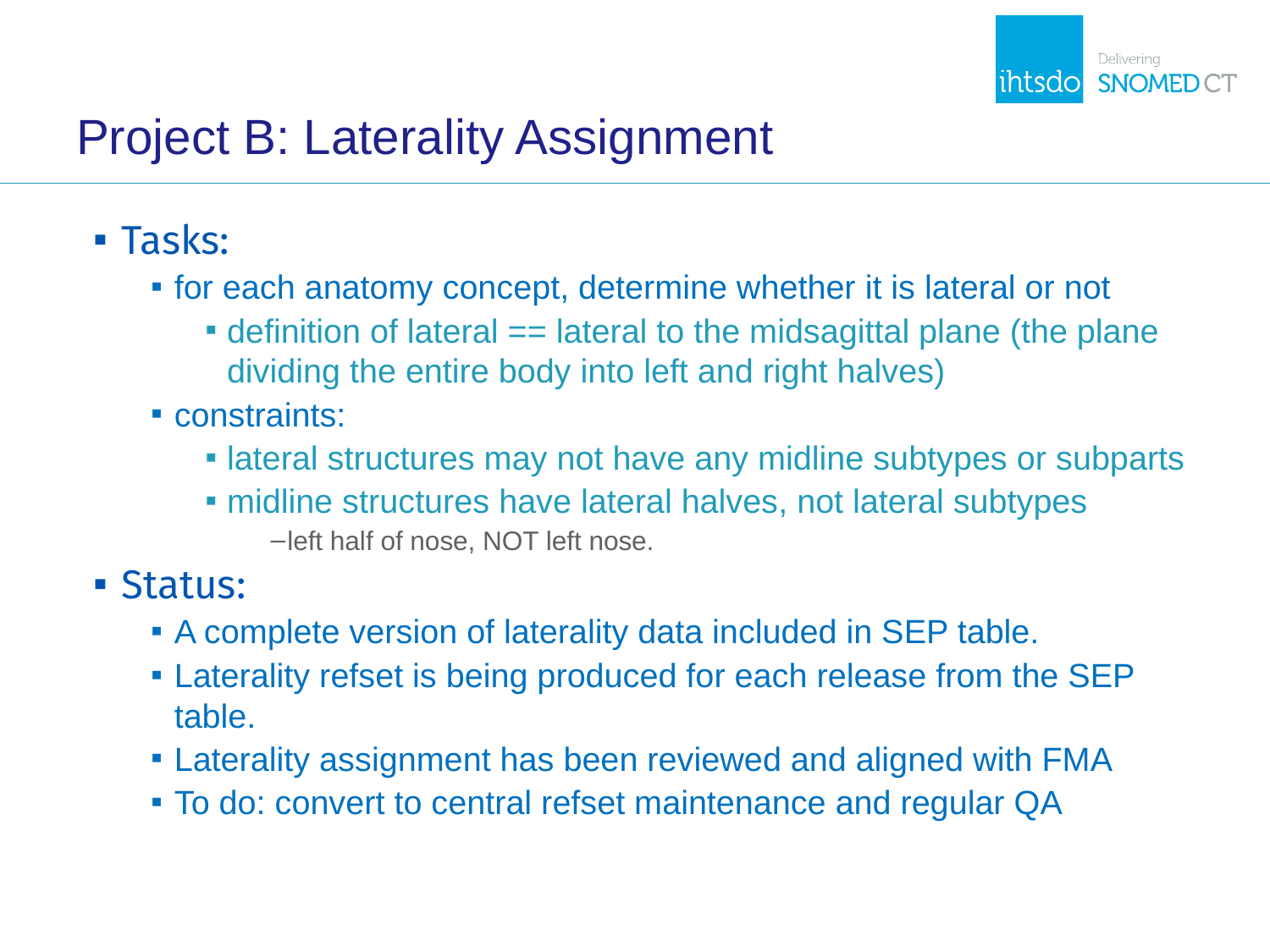

# Project B: Laterality Assignment
Tasks:
for each anatomy concept, determine whether it is lateral or not
definition of lateral == lateral to the midsagittal plane (the plane dividing the entire body into left and right halves)
constraints:
lateral structures may not have any midline subtypes or subparts
midline structures have lateral halves, not lateral subtypes
left half of nose, NOT left nose.
Status:
A complete version of laterality data included in SEP table.
Laterality refset is being produced for each release from the SEP table.
Laterality assignment has been reviewed and aligned with FMA
To do: convert to central refset maintenance and regular QA